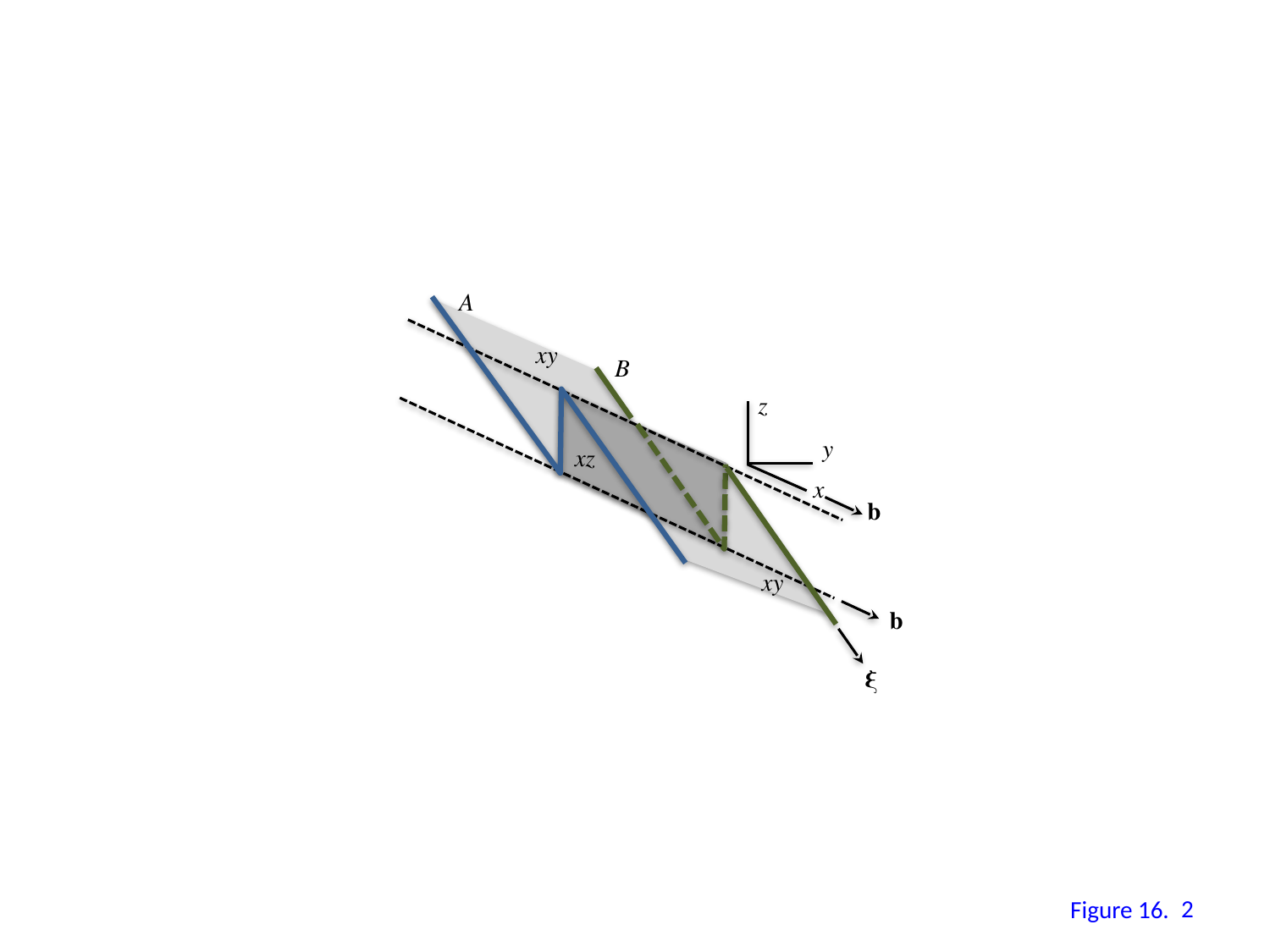

A

xy
B
z

y
xz
x
b
xy
b
ξ
2